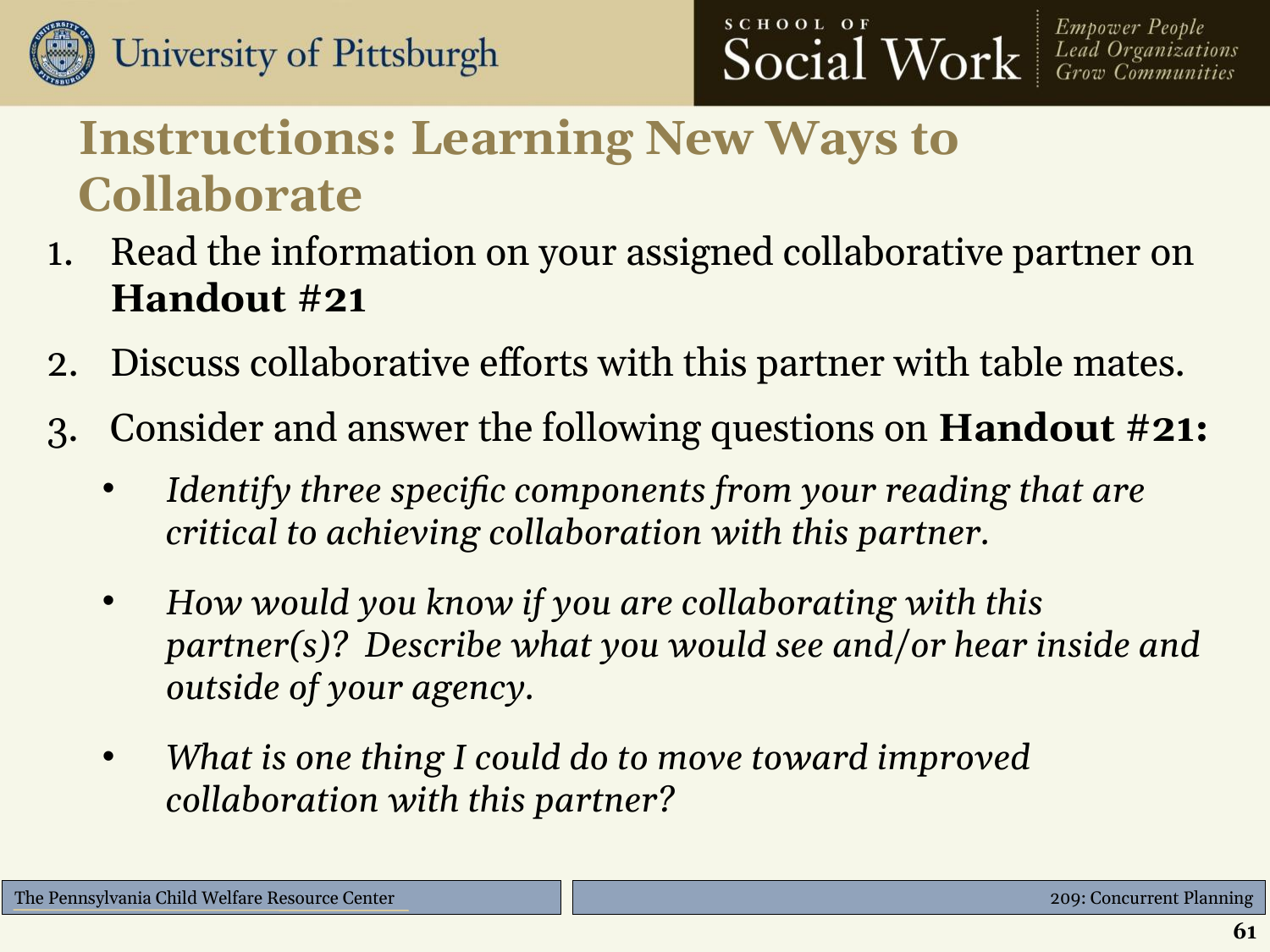

# Instructions: Learning New Ways to Collaborate
Read the information on your assigned collaborative partner on Handout #21
Discuss collaborative efforts with this partner with table mates.
Consider and answer the following questions on Handout #21:
Identify three specific components from your reading that are critical to achieving collaboration with this partner.
How would you know if you are collaborating with this partner(s)?  Describe what you would see and/or hear inside and outside of your agency.
What is one thing I could do to move toward improved collaboration with this partner?

61